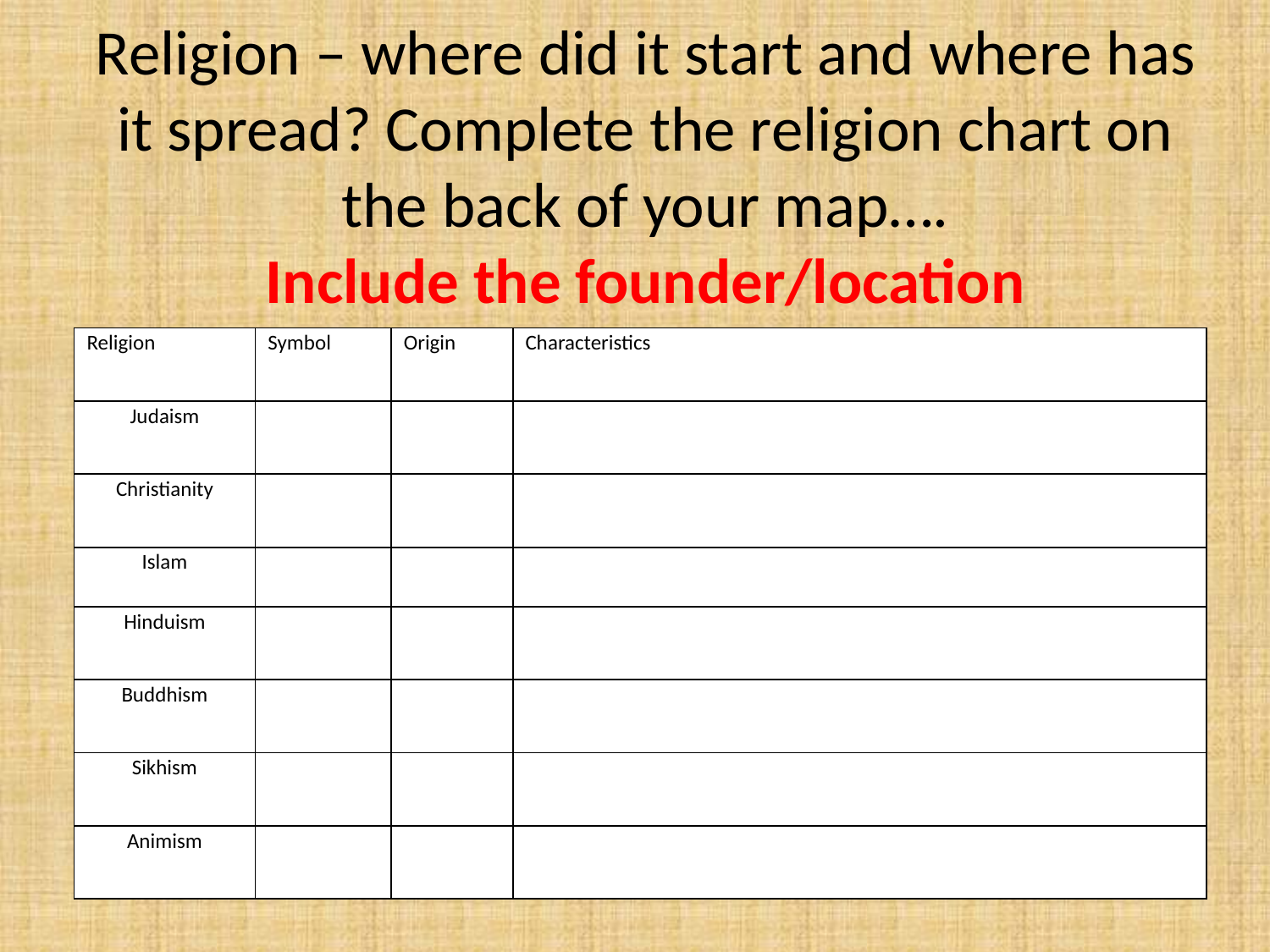

# Religion – where did it start and where has it spread? Complete the religion chart on the back of your map…. Include the founder/location
| Religion | Symbol | Origin | Characteristics |
| --- | --- | --- | --- |
| Judaism |  |  |  |
| Christianity |  |  |  |
| Islam |  |  |  |
| Hinduism |  |  |  |
| Buddhism |  |  |  |
| Sikhism |  |  |  |
| Animism |  |  |  |